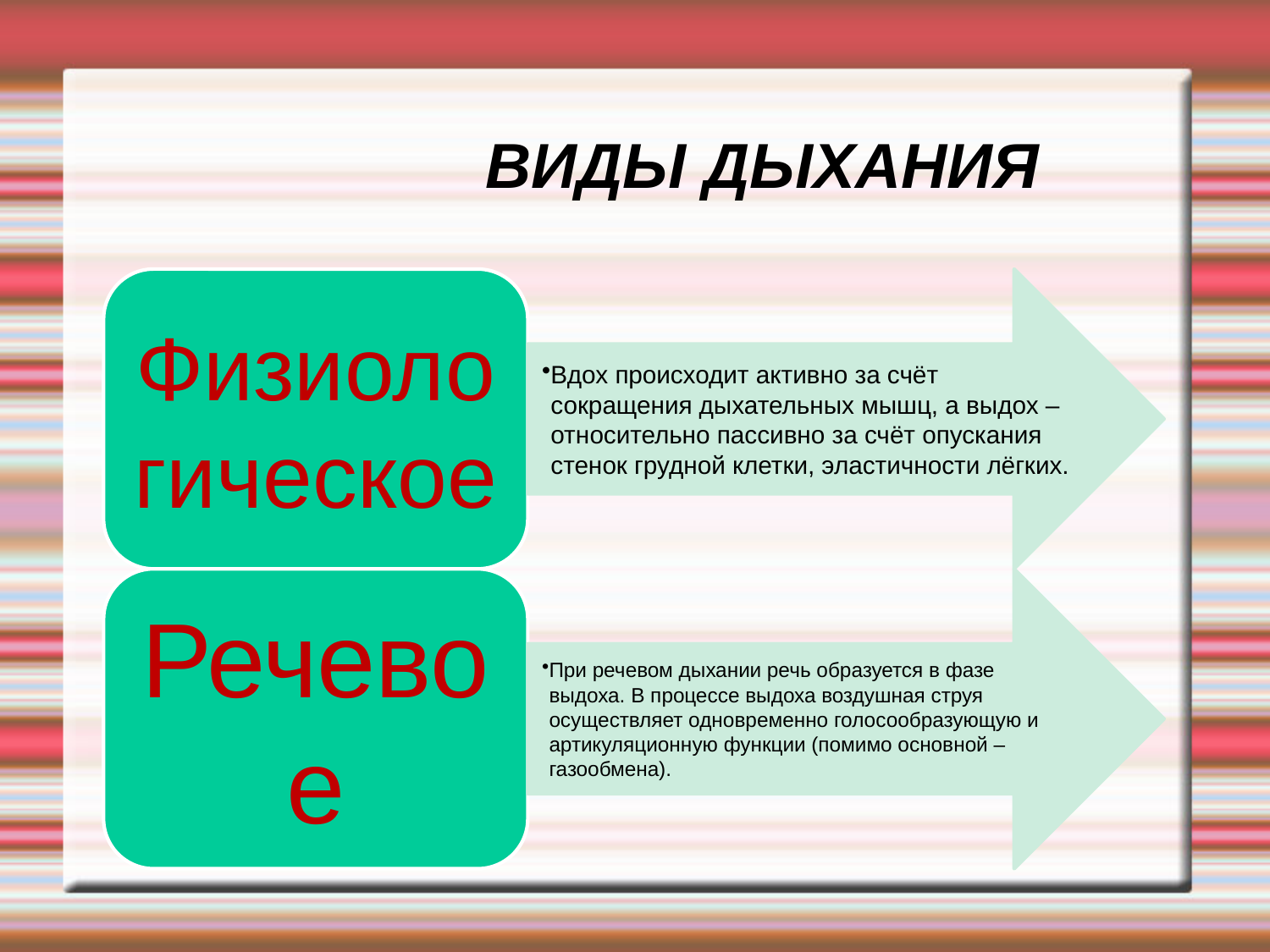

# Виды дыхания
Физиологическое
Вдох происходит активно за счёт сокращения дыхательных мышц, а выдох – относительно пассивно за счёт опускания стенок грудной клетки, эластичности лёгких.
Речевое
При речевом дыхании речь образуется в фазе выдоха. В процессе выдоха воздушная струя осуществляет одновременно голосообразующую и артикуляционную функции (помимо основной – газообмена).